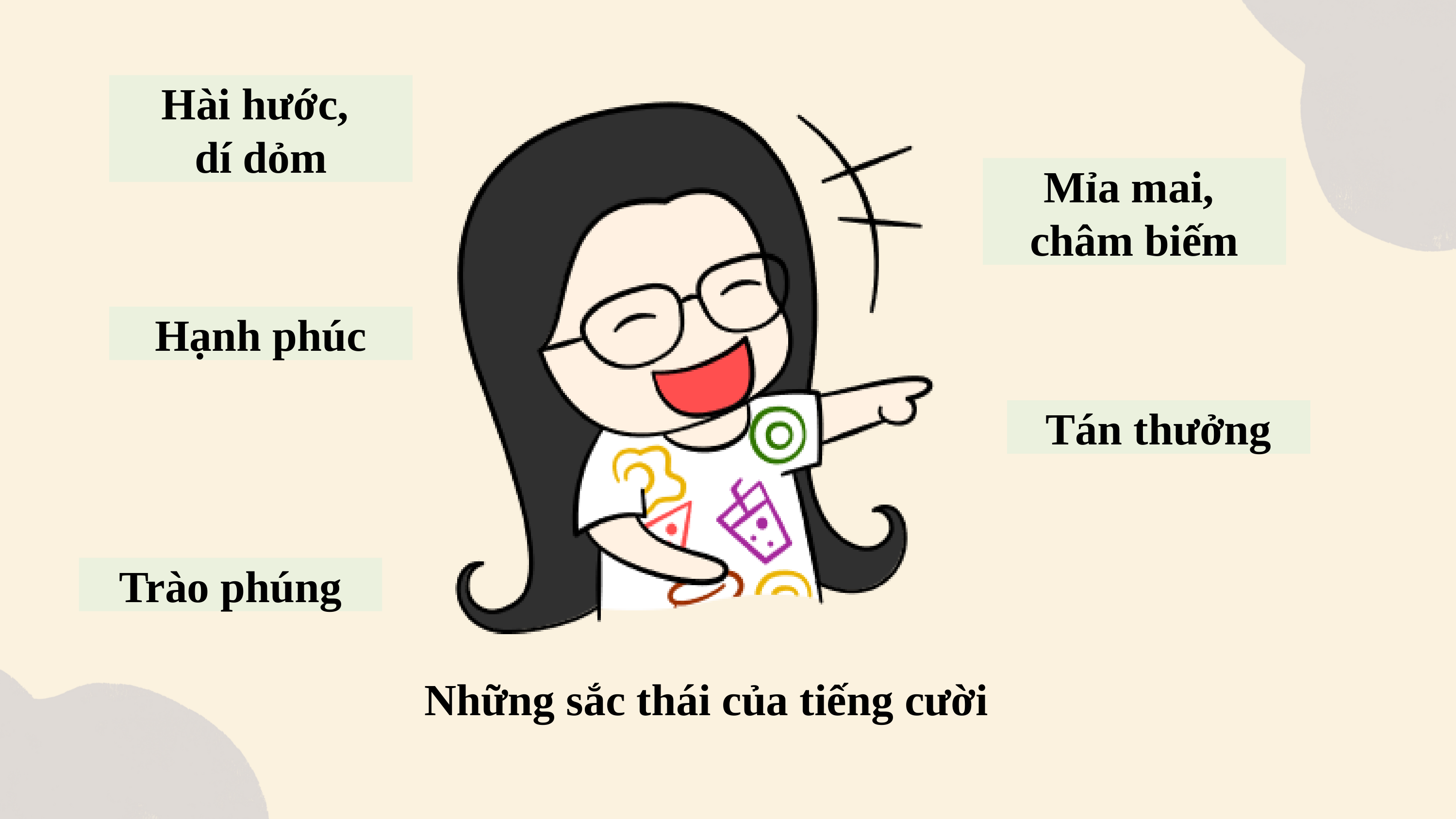

Hài hước,
dí dỏm

Mỉa mai,
châm biếm
Hạnh phúc
Tán thưởng
Trào phúng

Những sắc thái của tiếng cười